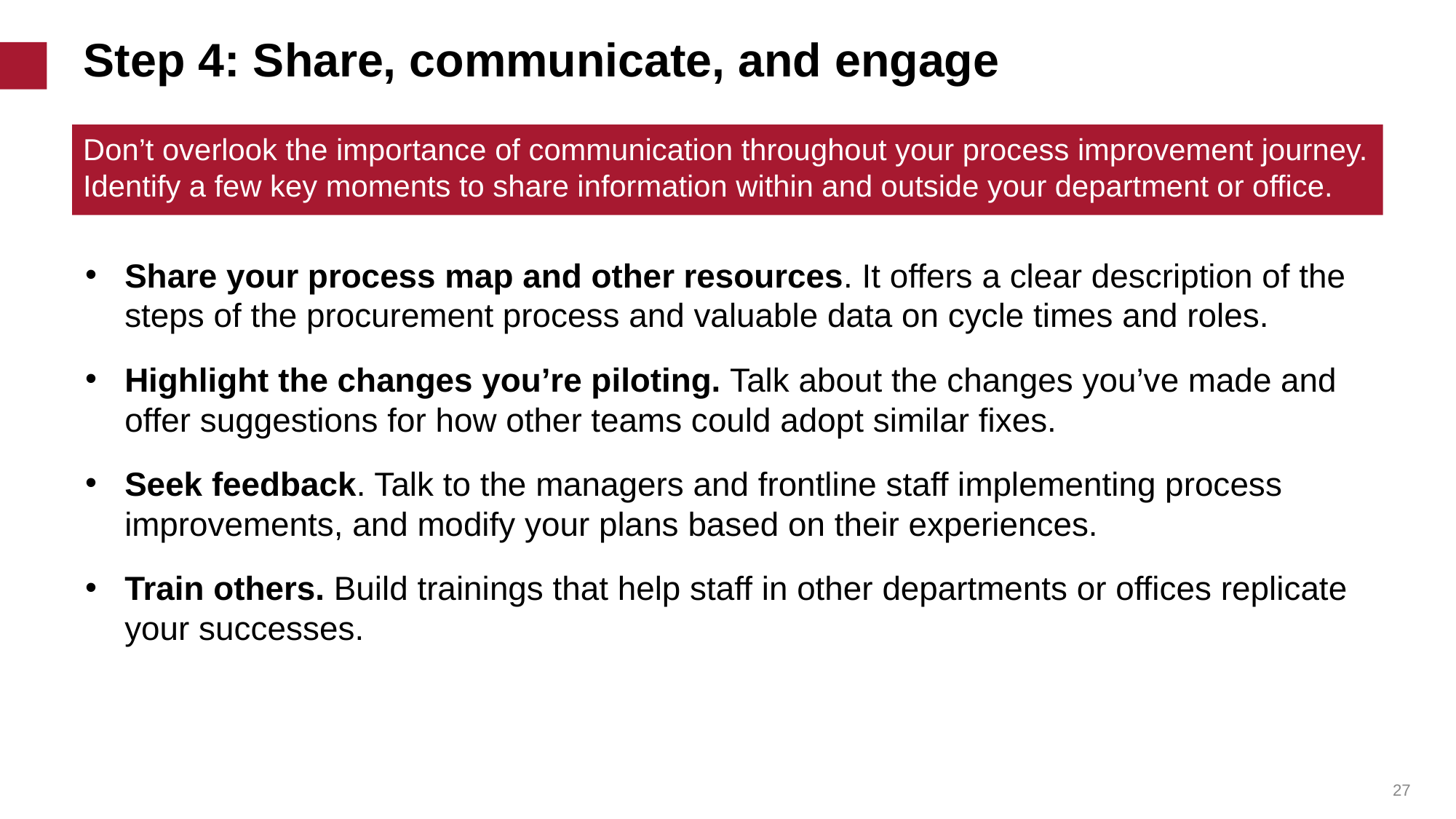

# Step 4: Share, communicate, and engage
Don’t overlook the importance of communication throughout your process improvement journey. Identify a few key moments to share information within and outside your department or office.
Share your process map and other resources. It offers a clear description of the steps of the procurement process and valuable data on cycle times and roles.
Highlight the changes you’re piloting. Talk about the changes you’ve made and offer suggestions for how other teams could adopt similar fixes.
Seek feedback. Talk to the managers and frontline staff implementing process improvements, and modify your plans based on their experiences.
Train others. Build trainings that help staff in other departments or offices replicate your successes.

   27